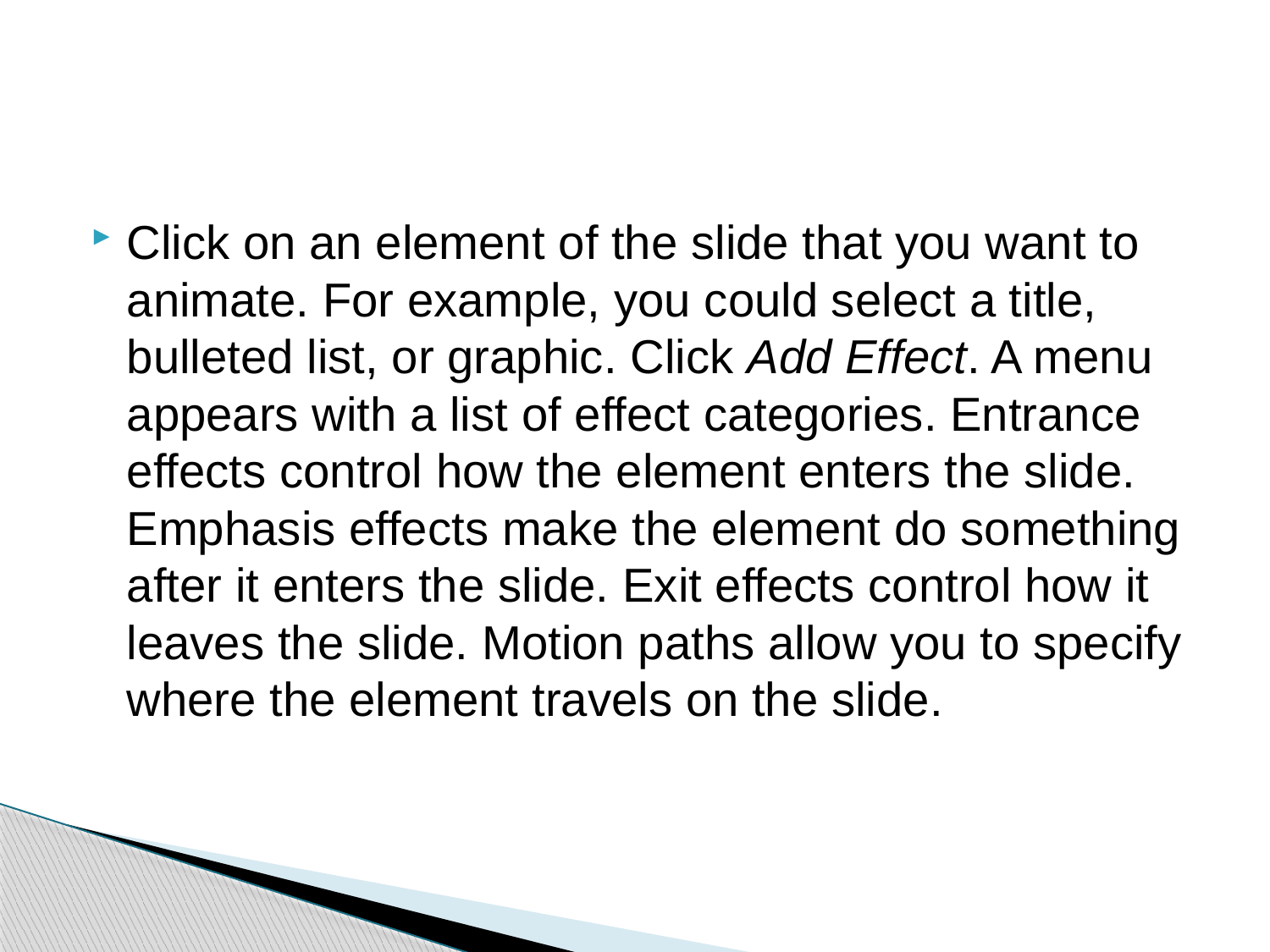

#
Click on an element of the slide that you want to animate. For example, you could select a title, bulleted list, or graphic. Click Add Effect. A menu appears with a list of effect categories. Entrance effects control how the element enters the slide. Emphasis effects make the element do something after it enters the slide. Exit effects control how it leaves the slide. Motion paths allow you to specify where the element travels on the slide.